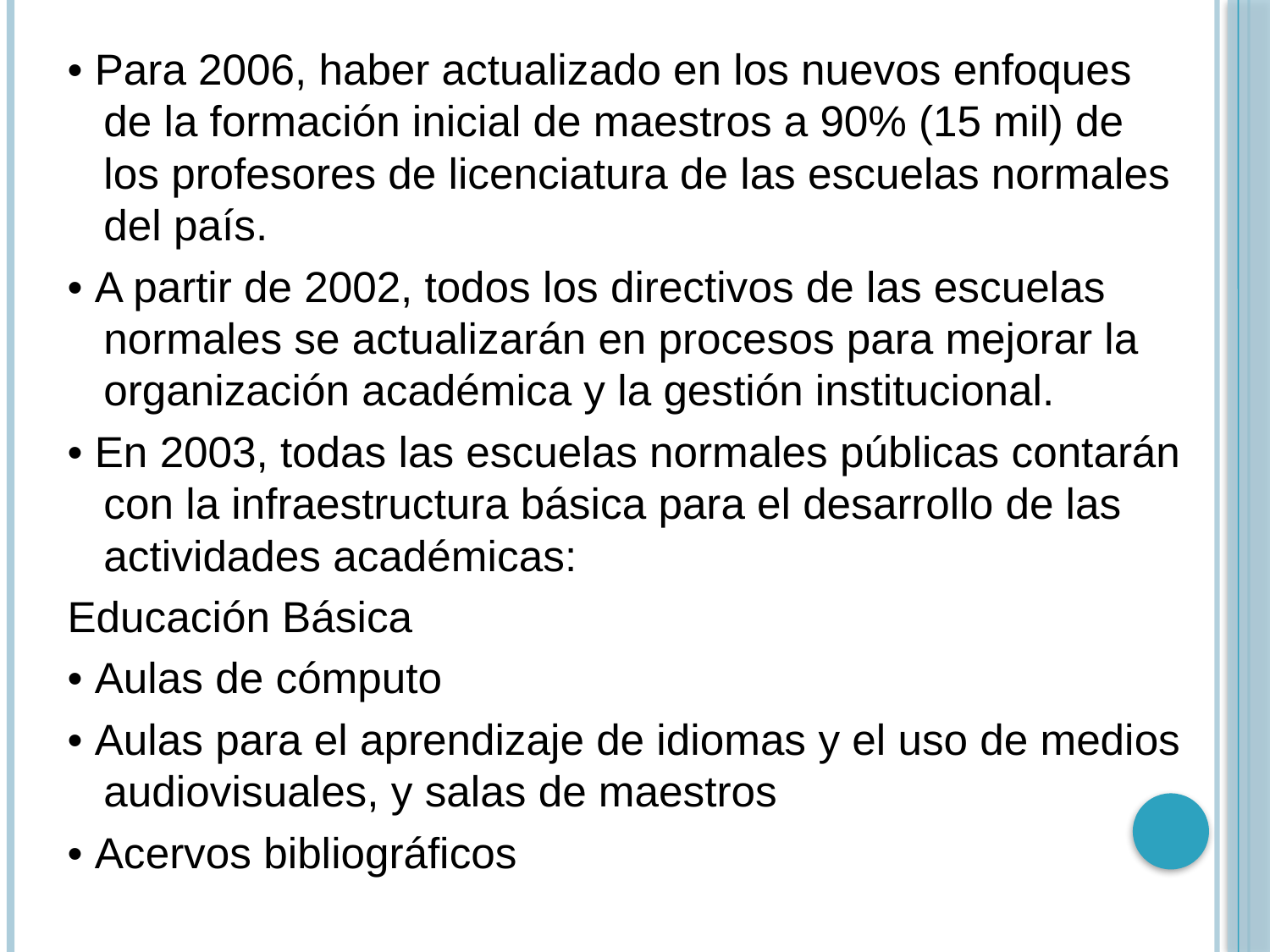

• Para 2006, haber actualizado en los nuevos enfoques de la formación inicial de maestros a 90% (15 mil) de los profesores de licenciatura de las escuelas normales del país.
• A partir de 2002, todos los directivos de las escuelas normales se actualizarán en procesos para mejorar la organización académica y la gestión institucional.
• En 2003, todas las escuelas normales públicas contarán con la infraestructura básica para el desarrollo de las actividades académicas:
Educación Básica
• Aulas de cómputo
• Aulas para el aprendizaje de idiomas y el uso de medios audiovisuales, y salas de maestros
• Acervos bibliográficos